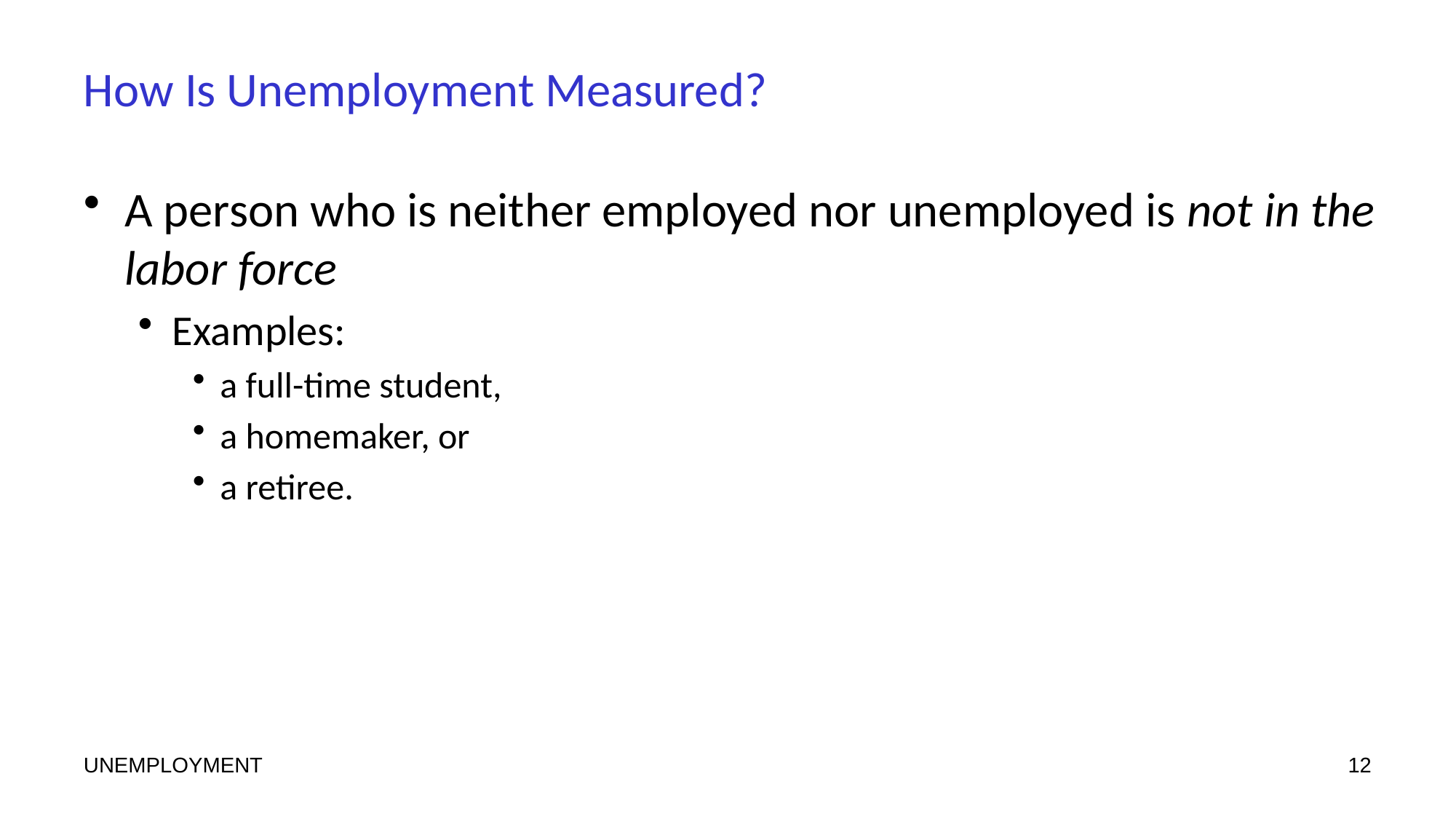

# How Is Unemployment Measured?
A person who is neither employed nor unemployed is not in the labor force
Examples:
a full-time student,
a homemaker, or
a retiree.
UNEMPLOYMENT
12